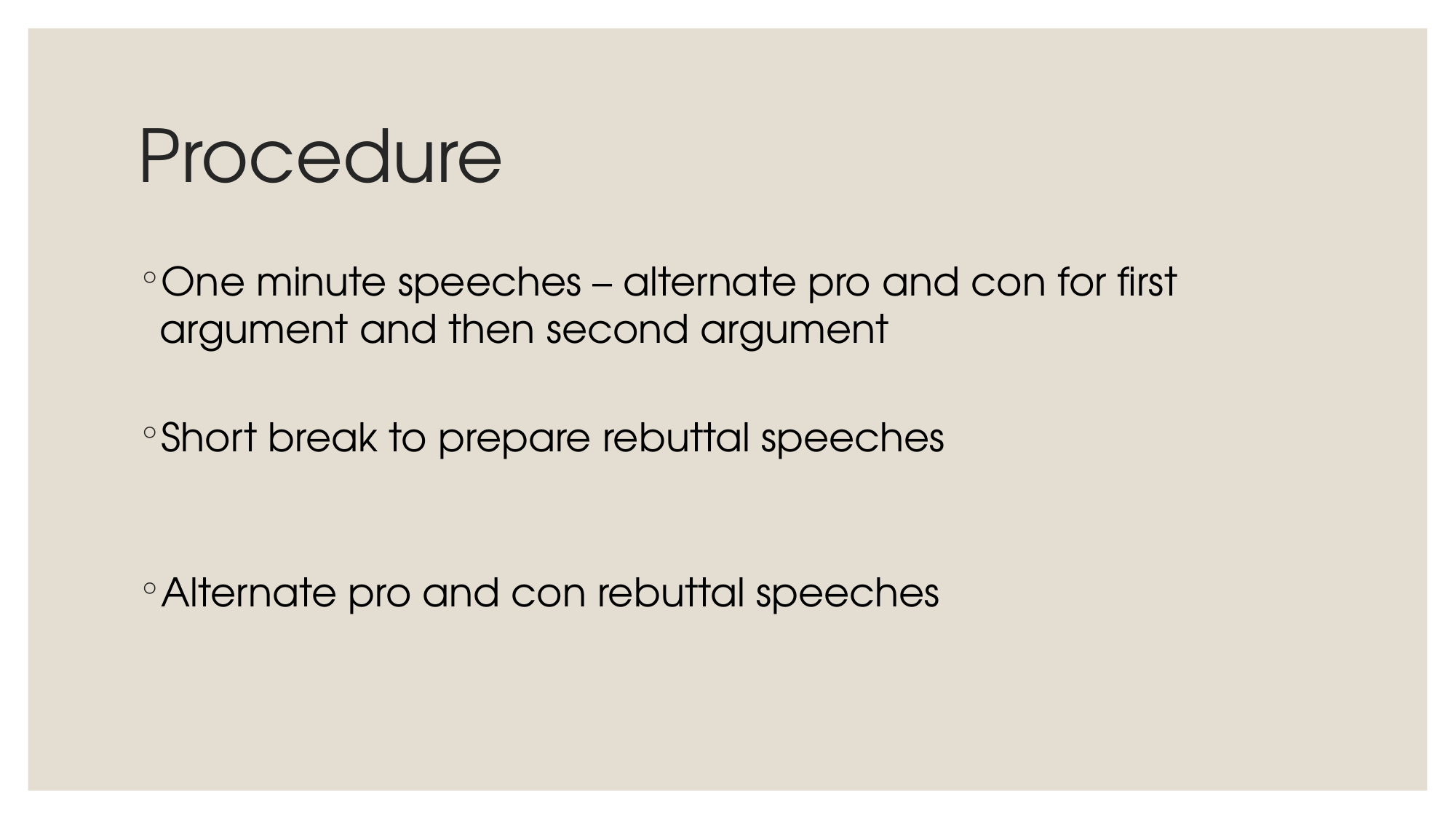

# Procedure
One minute speeches – alternate pro and con for first argument and then second argument
Short break to prepare rebuttal speeches
Alternate pro and con rebuttal speeches